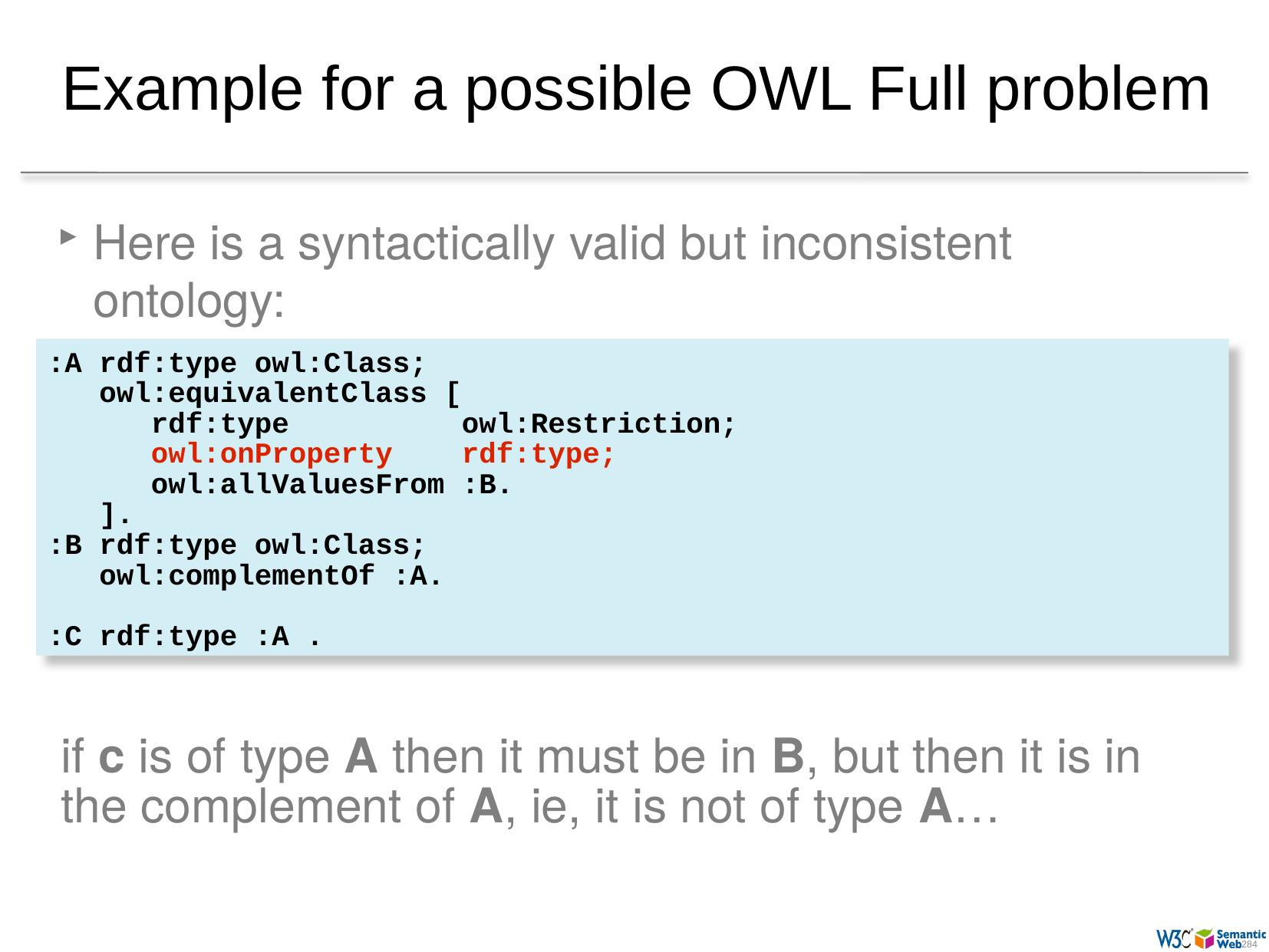

# Example for a possible OWL Full problem
Here is a syntactically valid but inconsistent ontology:
:A rdf:type owl:Class;
   owl:equivalentClass [
      rdf:type          owl:Restriction;
      owl:onProperty    rdf:type;
      owl:allValuesFrom :B.
   ].
:B rdf:type owl:Class;
   owl:complementOf :A.

:C rdf:type :A .
if c is of type A then it must be in B, but then it is in the complement of A, ie, it is not of type A…